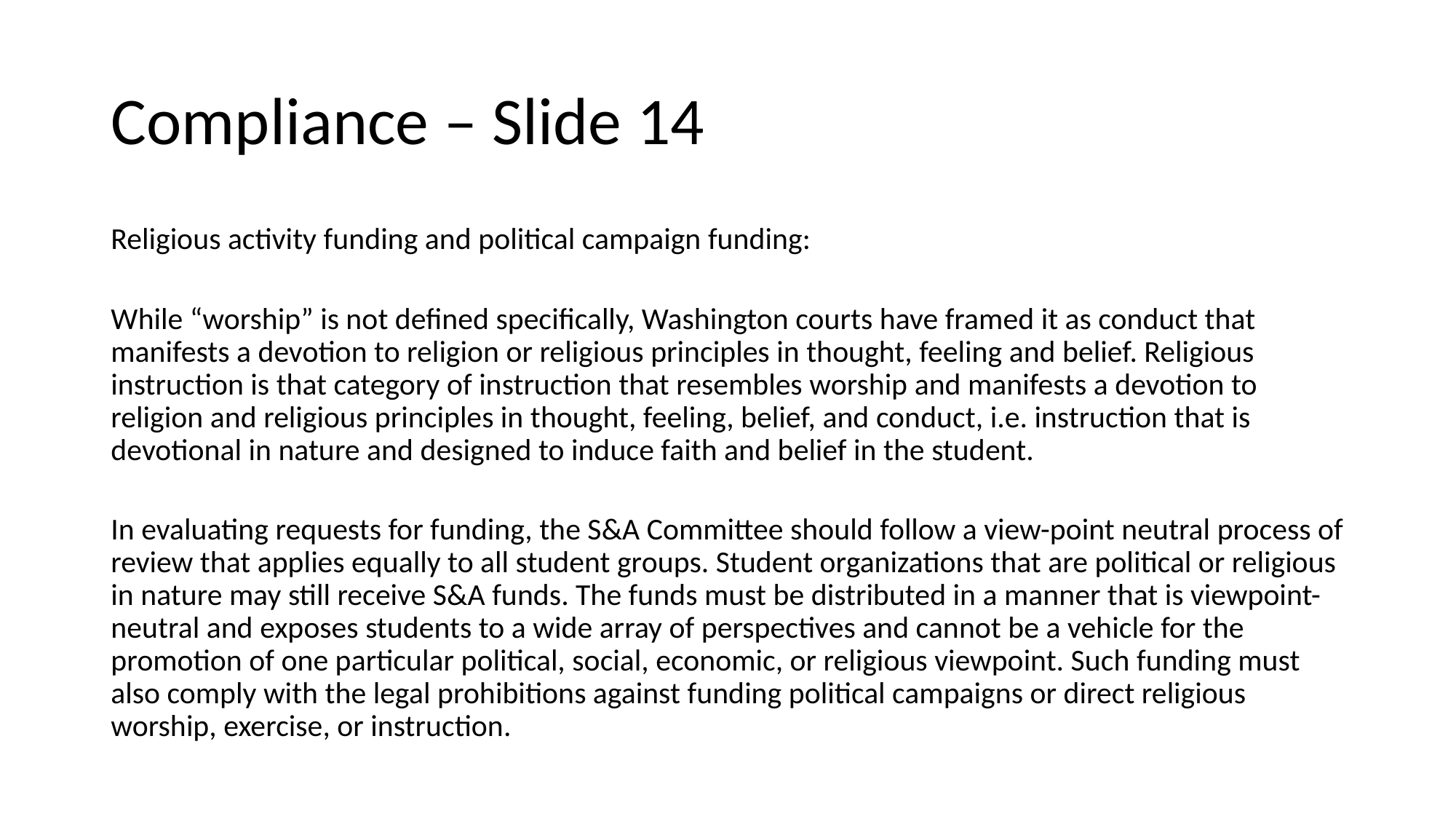

# Compliance – Slide 14
Religious activity funding and political campaign funding:

While “worship” is not defined specifically, Washington courts have framed it as conduct that manifests a devotion to religion or religious principles in thought, feeling and belief. Religious instruction is that category of instruction that resembles worship and manifests a devotion to religion and religious principles in thought, feeling, belief, and conduct, i.e. instruction that is devotional in nature and designed to induce faith and belief in the student.

In evaluating requests for funding, the S&A Committee should follow a view-point neutral process of review that applies equally to all student groups. Student organizations that are political or religious in nature may still receive S&A funds. The funds must be distributed in a manner that is viewpoint-neutral and exposes students to a wide array of perspectives and cannot be a vehicle for the promotion of one particular political, social, economic, or religious viewpoint. Such funding must also comply with the legal prohibitions against funding political campaigns or direct religious worship, exercise, or instruction.